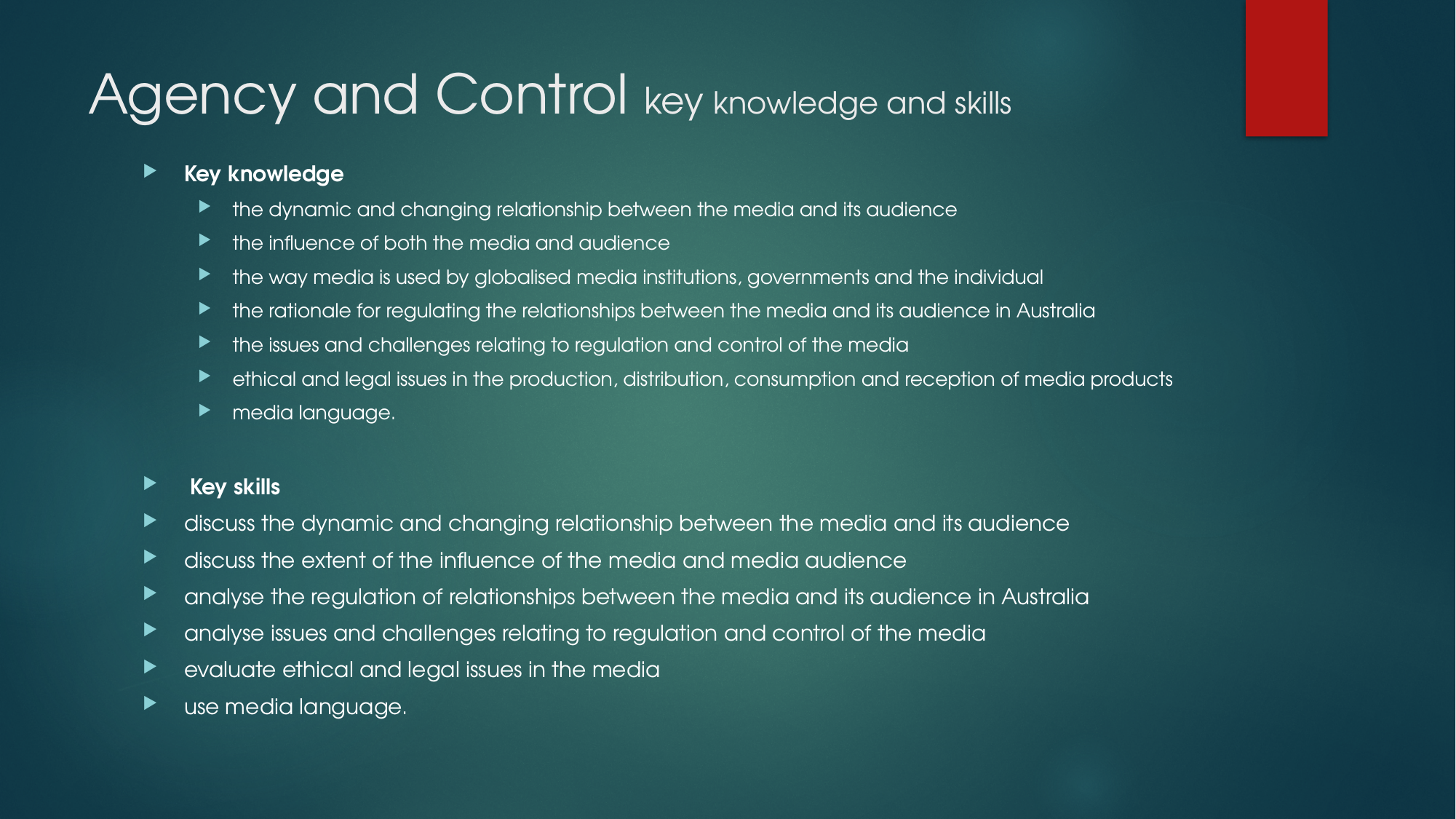

# Agency and Control key knowledge and skills
Key knowledge
the dynamic and changing relationship between the media and its audience
the influence of both the media and audience
the way media is used by globalised media institutions, governments and the individual
the rationale for regulating the relationships between the media and its audience in Australia
the issues and challenges relating to regulation and control of the media
ethical and legal issues in the production, distribution, consumption and reception of media products
media language.

 Key skills
discuss the dynamic and changing relationship between the media and its audience
discuss the extent of the influence of the media and media audience
analyse the regulation of relationships between the media and its audience in Australia
analyse issues and challenges relating to regulation and control of the media
evaluate ethical and legal issues in the media
use media language.